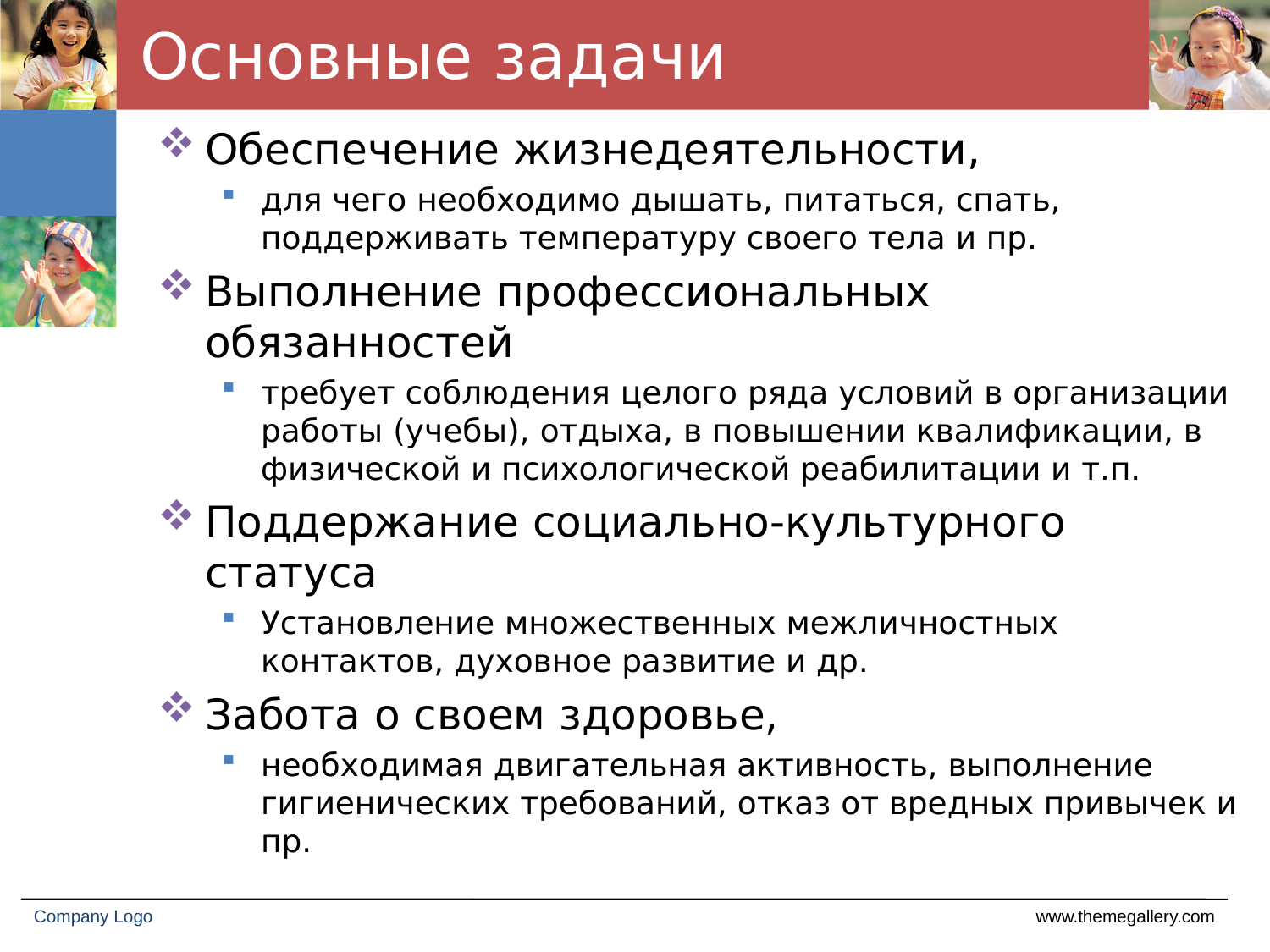

# Основные задачи
Обеспечение жизнедеятельности,
для чего необходимо дышать, питаться, спать, поддерживать температуру своего тела и пр.
Выполнение профессиональных обязанностей
требует соблюдения целого ряда условий в организации работы (учебы), отдыха, в повышении квалификации, в физической и психологической реабилитации и т.п.
Поддержание социально-культурного статуса
Установление множественных межличностных контактов, духовное развитие и др.
Забота о своем здоровье,
необходимая двигательная активность, выполнение гигиенических требований, отказ от вредных привычек и пр.

Company Logo
www.themegallery.com